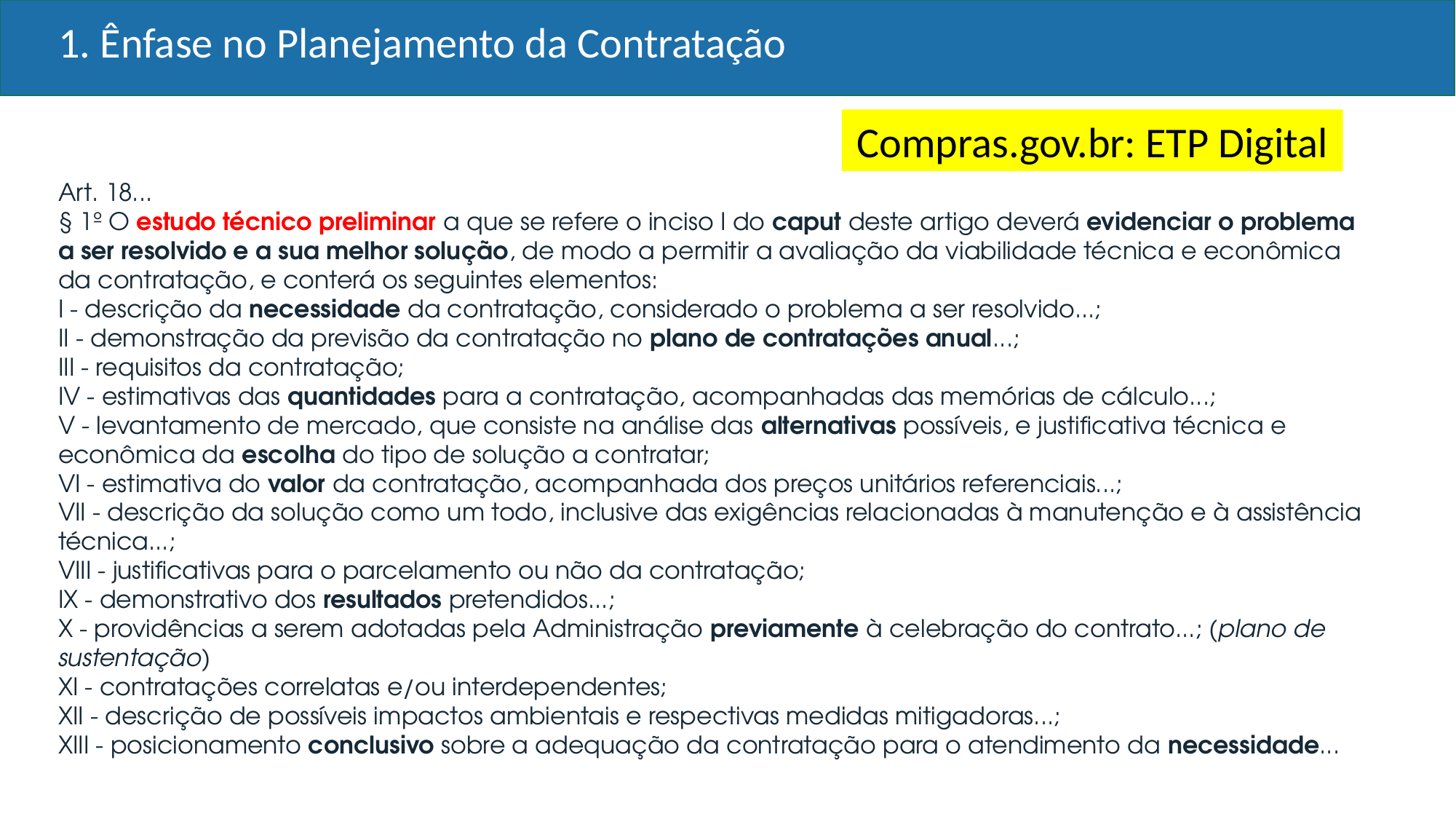

1. Ênfase no Planejamento da Contratação
Compras.gov.br: ETP Digital
Art. 18...
§ 1º O estudo técnico preliminar a que se refere o inciso I do caput deste artigo deverá evidenciar o problema a ser resolvido e a sua melhor solução, de modo a permitir a avaliação da viabilidade técnica e econômica da contratação, e conterá os seguintes elementos:
I - descrição da necessidade da contratação, considerado o problema a ser resolvido...;
II - demonstração da previsão da contratação no plano de contratações anual...;
III - requisitos da contratação;
IV - estimativas das quantidades para a contratação, acompanhadas das memórias de cálculo...;
V - levantamento de mercado, que consiste na análise das alternativas possíveis, e justificativa técnica e econômica da escolha do tipo de solução a contratar;
VI - estimativa do valor da contratação, acompanhada dos preços unitários referenciais...;
VII - descrição da solução como um todo, inclusive das exigências relacionadas à manutenção e à assistência técnica...;
VIII - justificativas para o parcelamento ou não da contratação;
IX - demonstrativo dos resultados pretendidos...;
X - providências a serem adotadas pela Administração previamente à celebração do contrato...; (plano de sustentação)
XI - contratações correlatas e/ou interdependentes;
XII - descrição de possíveis impactos ambientais e respectivas medidas mitigadoras...;
XIII - posicionamento conclusivo sobre a adequação da contratação para o atendimento da necessidade...